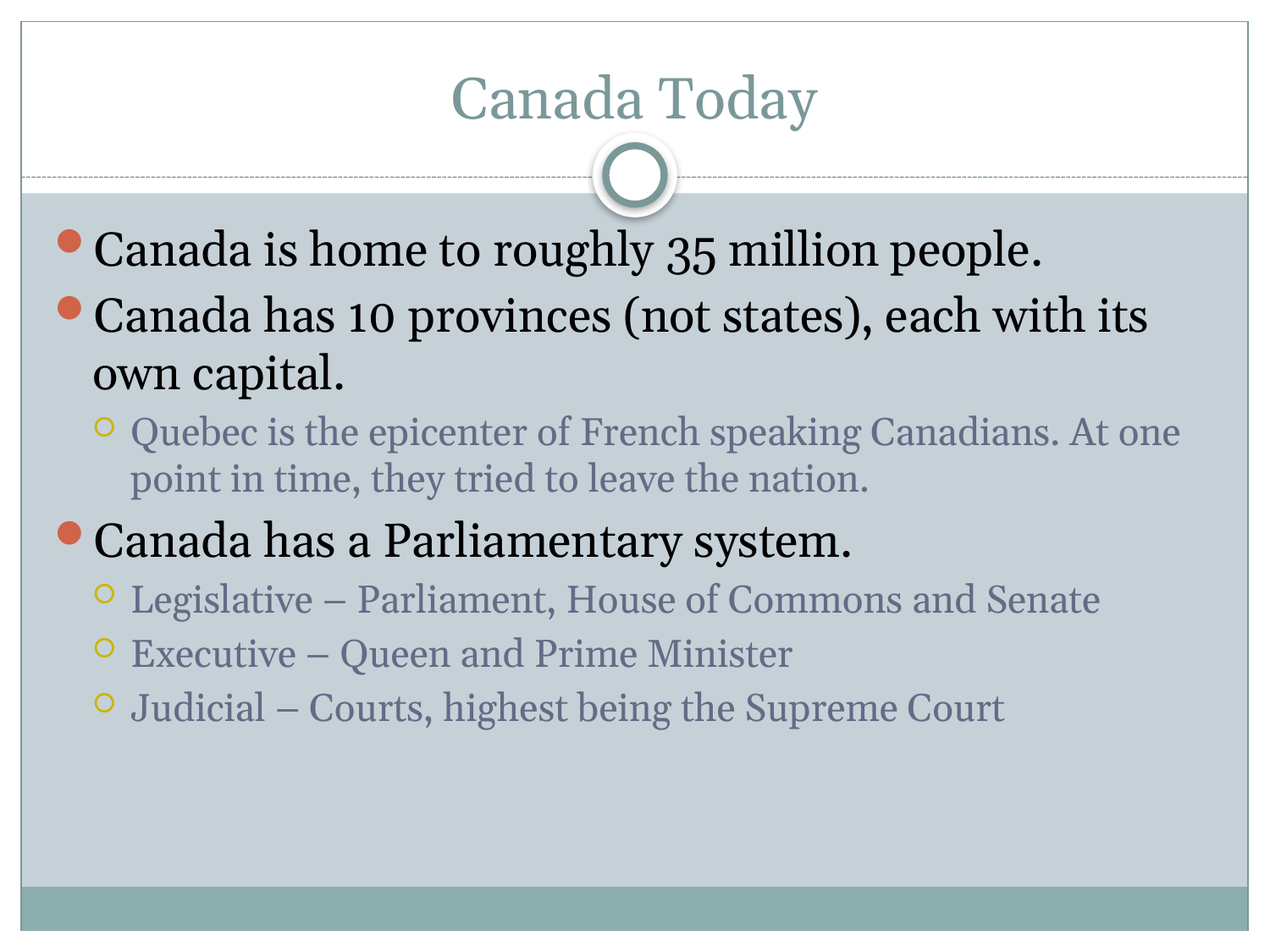

# Canada Today
Canada is home to roughly 35 million people.
Canada has 10 provinces (not states), each with its own capital.
Quebec is the epicenter of French speaking Canadians. At one point in time, they tried to leave the nation.
Canada has a Parliamentary system.
Legislative – Parliament, House of Commons and Senate
Executive – Queen and Prime Minister
Judicial – Courts, highest being the Supreme Court